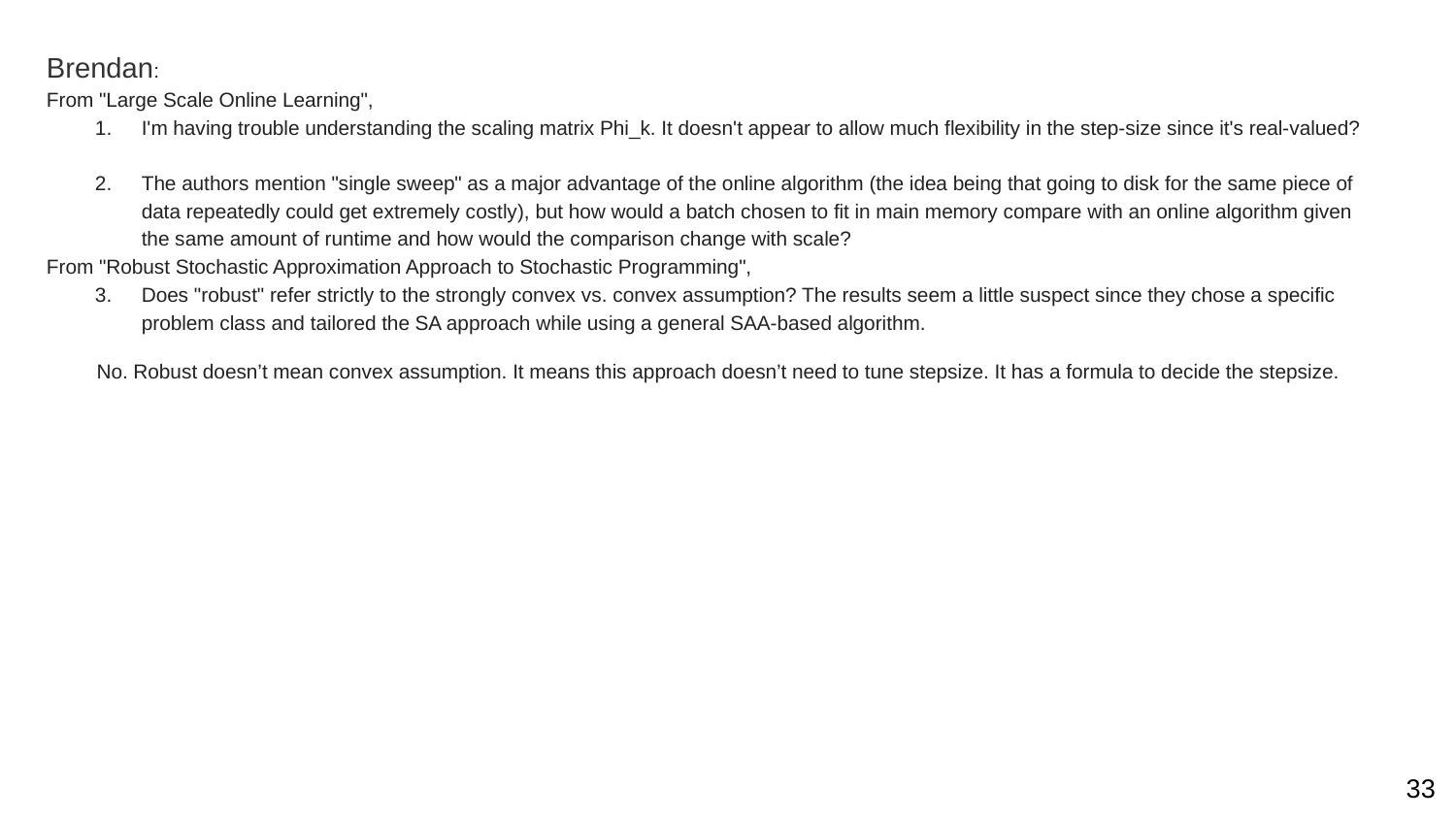

Brendan:
From "Large Scale Online Learning",
I'm having trouble understanding the scaling matrix Phi_k. It doesn't appear to allow much flexibility in the step-size since it's real-valued?

The authors mention "single sweep" as a major advantage of the online algorithm (the idea being that going to disk for the same piece of data repeatedly could get extremely costly), but how would a batch chosen to fit in main memory compare with an online algorithm given the same amount of runtime and how would the comparison change with scale?
From "Robust Stochastic Approximation Approach to Stochastic Programming",
Does "robust" refer strictly to the strongly convex vs. convex assumption? The results seem a little suspect since they chose a specific problem class and tailored the SA approach while using a general SAA-based algorithm.

         No. Robust doesn’t mean convex assumption. It means this approach doesn’t need to tune stepsize. It has a formula to decide the stepsize.
33